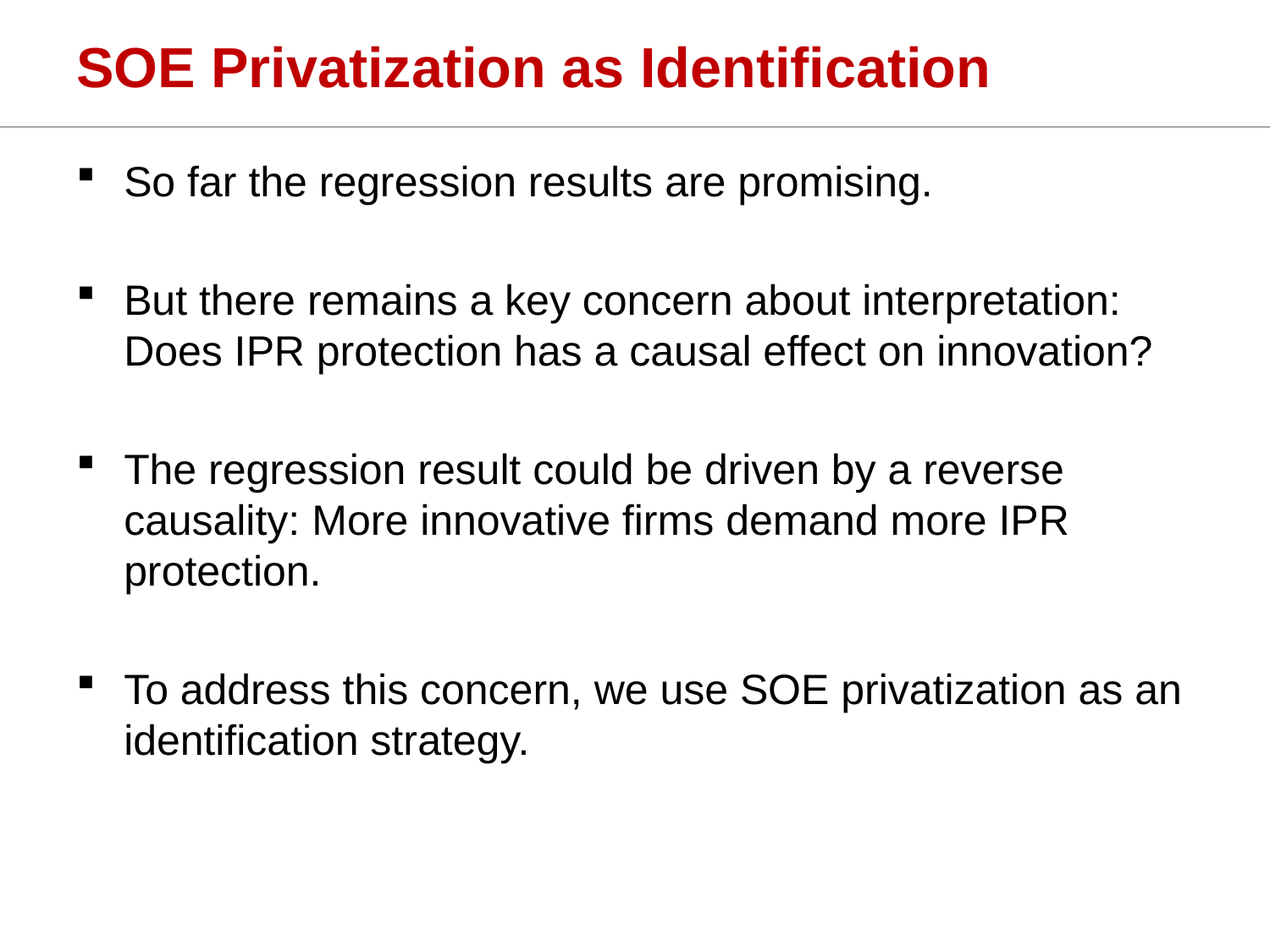

# SOE Privatization as Identification
So far the regression results are promising.

But there remains a key concern about interpretation: Does IPR protection has a causal effect on innovation?

The regression result could be driven by a reverse causality: More innovative firms demand more IPR protection.

To address this concern, we use SOE privatization as an identification strategy.